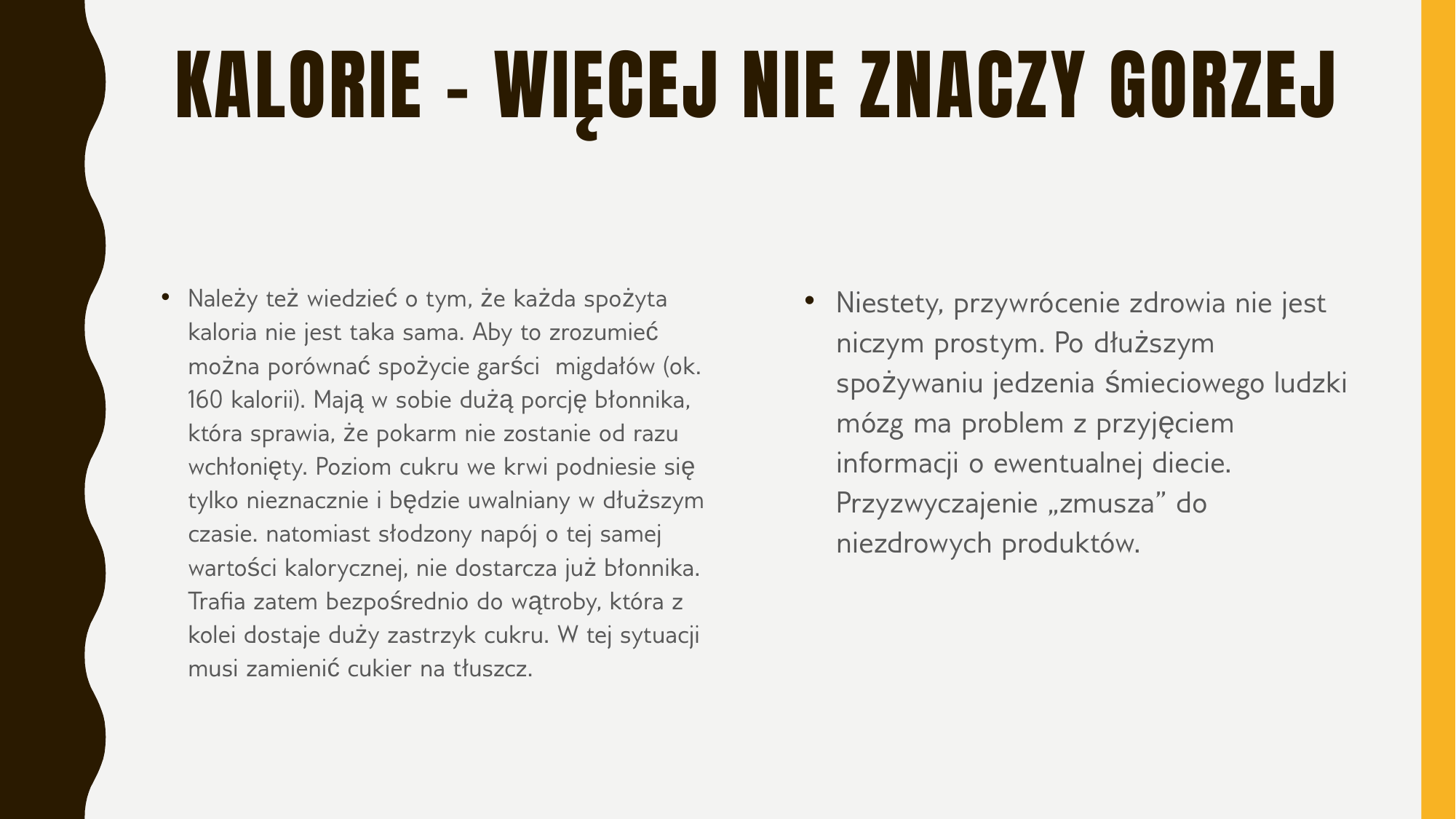

# Kalorie – więcej nie znaczy gorzej
Należy też wiedzieć o tym, że każda spożyta kaloria nie jest taka sama. Aby to zrozumieć można porównać spożycie garści  migdałów (ok. 160 kalorii). Mają w sobie dużą porcję błonnika, która sprawia, że pokarm nie zostanie od razu wchłonięty. Poziom cukru we krwi podniesie się tylko nieznacznie i będzie uwalniany w dłuższym czasie. natomiast słodzony napój o tej samej wartości kalorycznej, nie dostarcza już błonnika. Trafia zatem bezpośrednio do wątroby, która z kolei dostaje duży zastrzyk cukru. W tej sytuacji musi zamienić cukier na tłuszcz.
Niestety, przywrócenie zdrowia nie jest niczym prostym. Po dłuższym spożywaniu jedzenia śmieciowego ludzki mózg ma problem z przyjęciem informacji o ewentualnej diecie. Przyzwyczajenie „zmusza” do niezdrowych produktów.